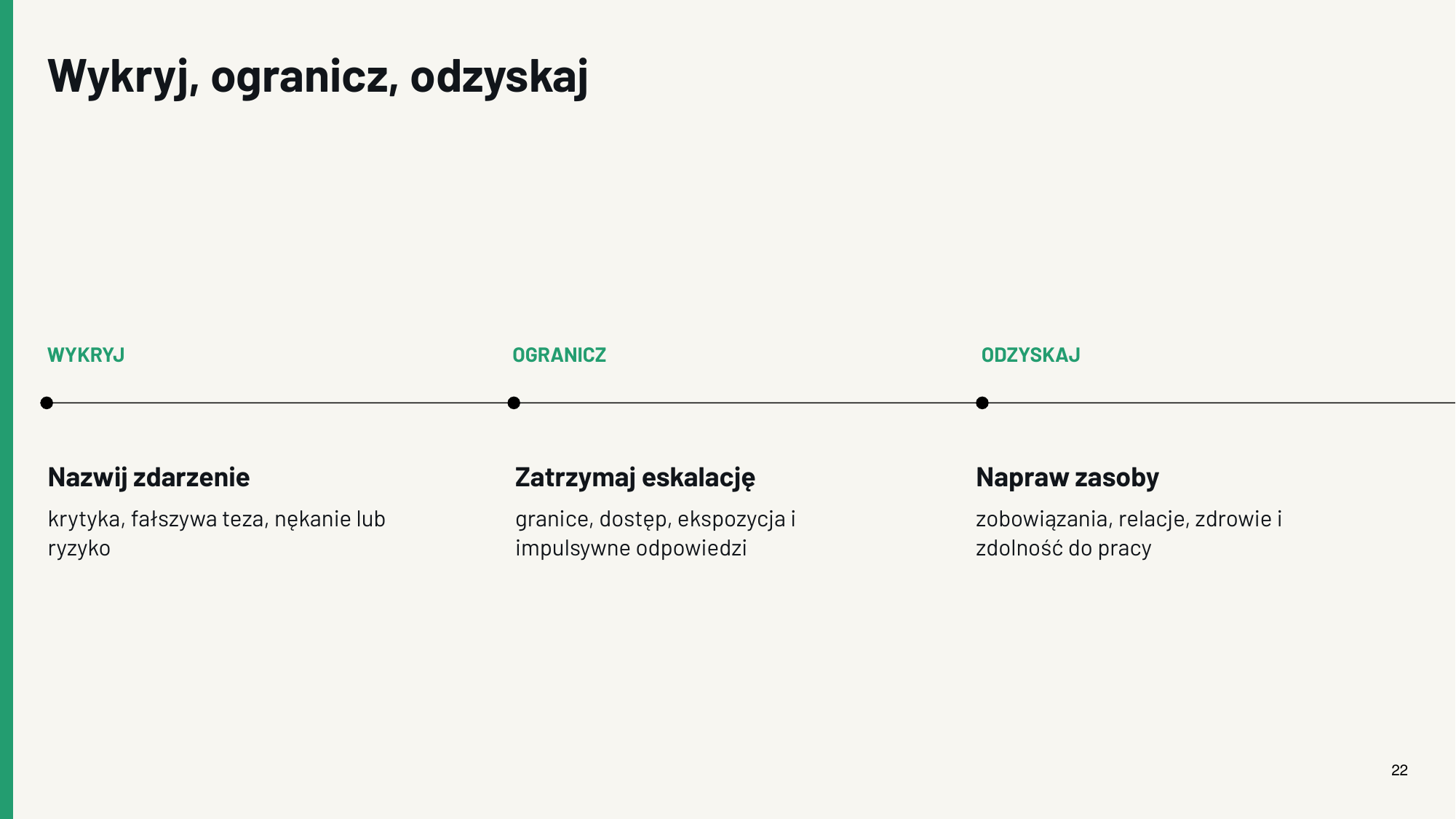

Wykryj, ogranicz, odzyskaj
WYKRYJ
OGRANICZ
ODZYSKAJ

Nazwij zdarzenie
krytyka, fałszywa teza, nękanie lub ryzyko
Zatrzymaj eskalację
granice, dostęp, ekspozycja i impulsywne odpowiedzi
Napraw zasoby
zobowiązania, relacje, zdrowie i zdolność do pracy
22